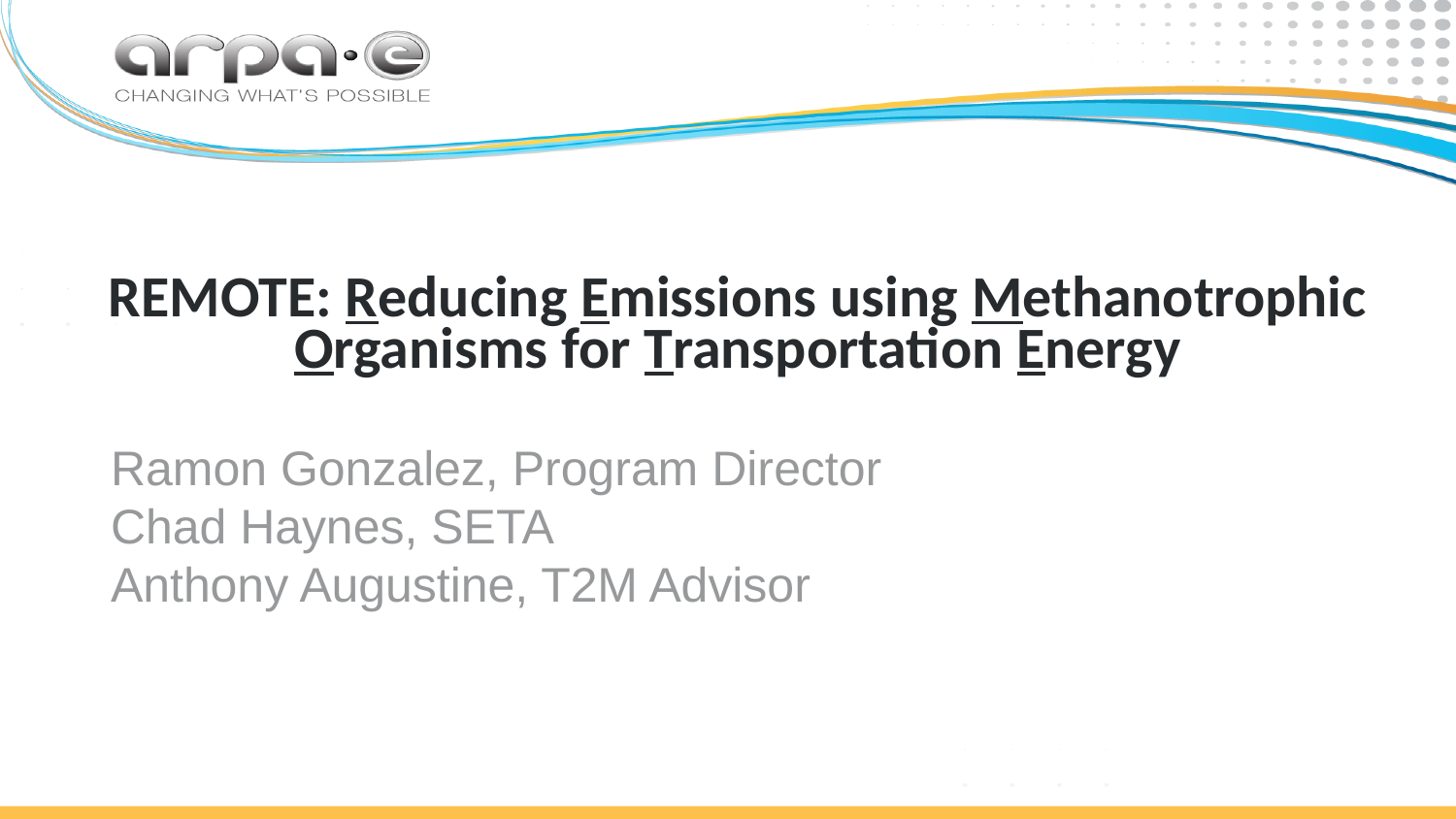

# REMOTE: Reducing Emissions using Methanotrophic Organisms for Transportation Energy
Ramon Gonzalez, Program Director
Chad Haynes, SETA
Anthony Augustine, T2M Advisor